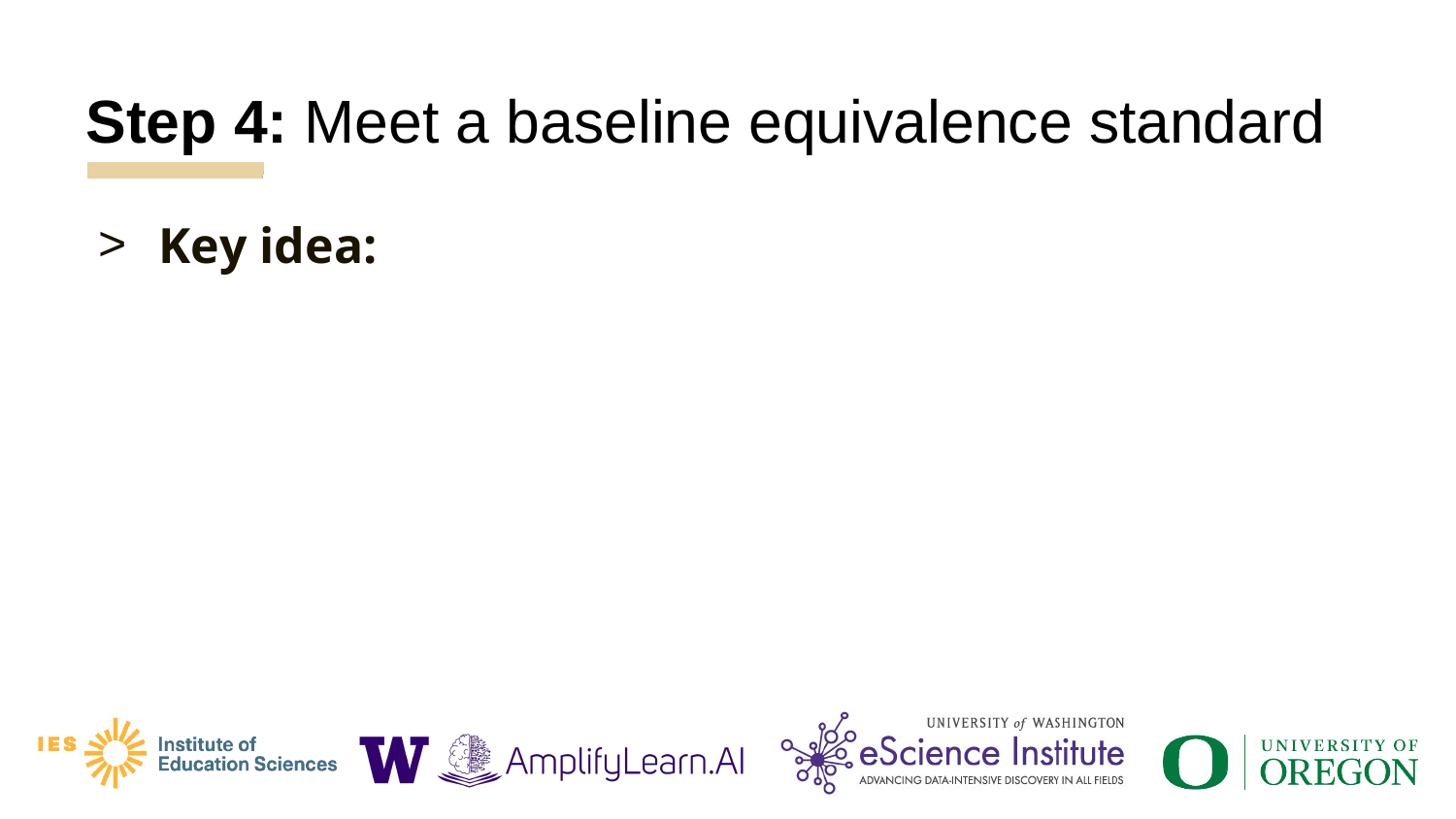

# Step 4: Meet a baseline equivalence standard
Key idea: